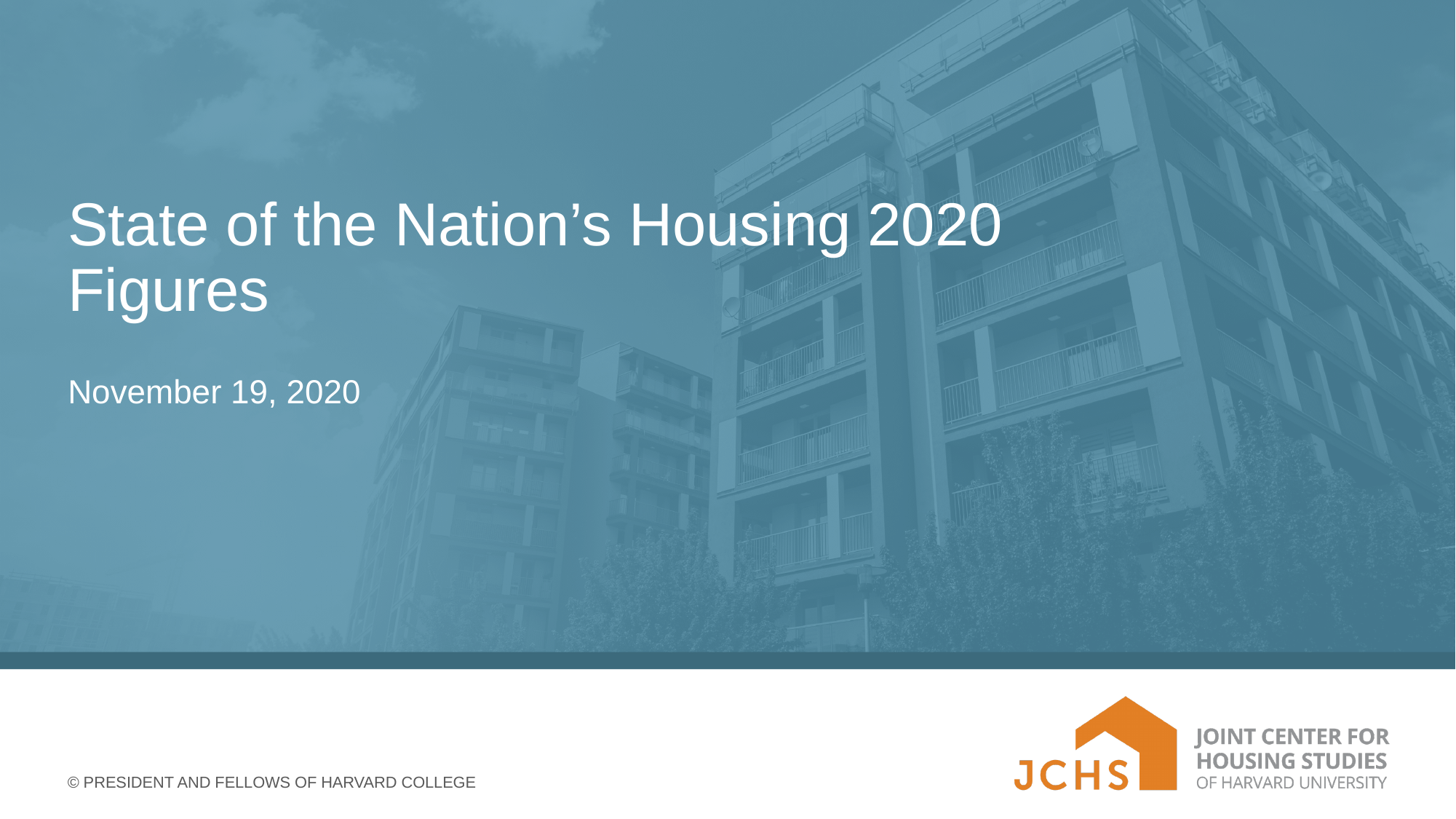

# State of the Nation’s Housing 2020 Figures
November 19, 2020